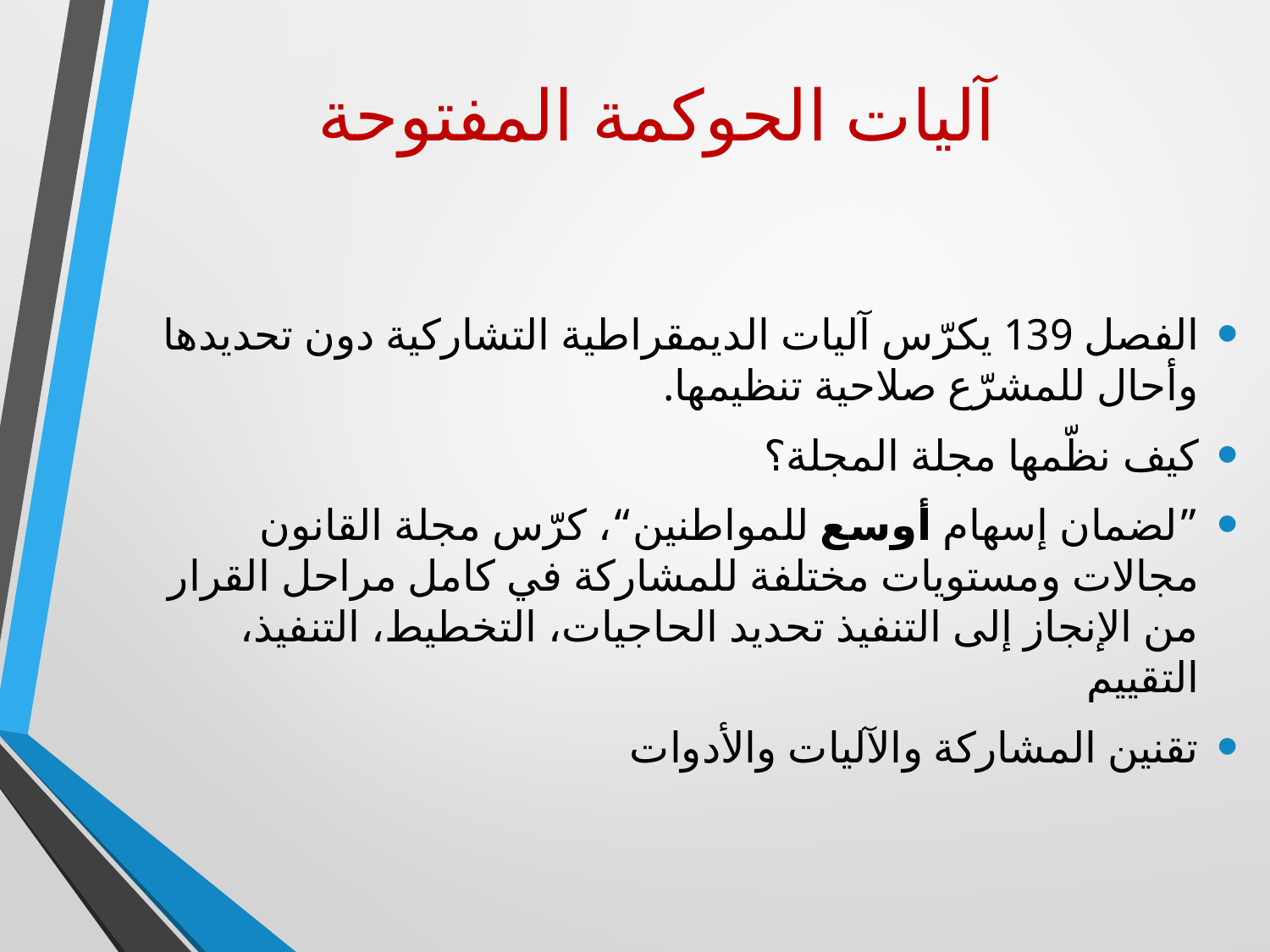

# آليات الحوكمة المفتوحة
الفصل 139 يكرّس آليات الديمقراطية التشاركية دون تحديدها وأحال للمشرّع صلاحية تنظيمها.
كيف نظّمها مجلة المجلة؟
”لضمان إسهام أوسع للمواطنين“، كرّس مجلة القانون مجالات ومستويات مختلفة للمشاركة في كامل مراحل القرار من الإنجاز إلى التنفيذ تحديد الحاجيات، التخطيط، التنفيذ، التقييم
تقنين المشاركة والآليات والأدوات